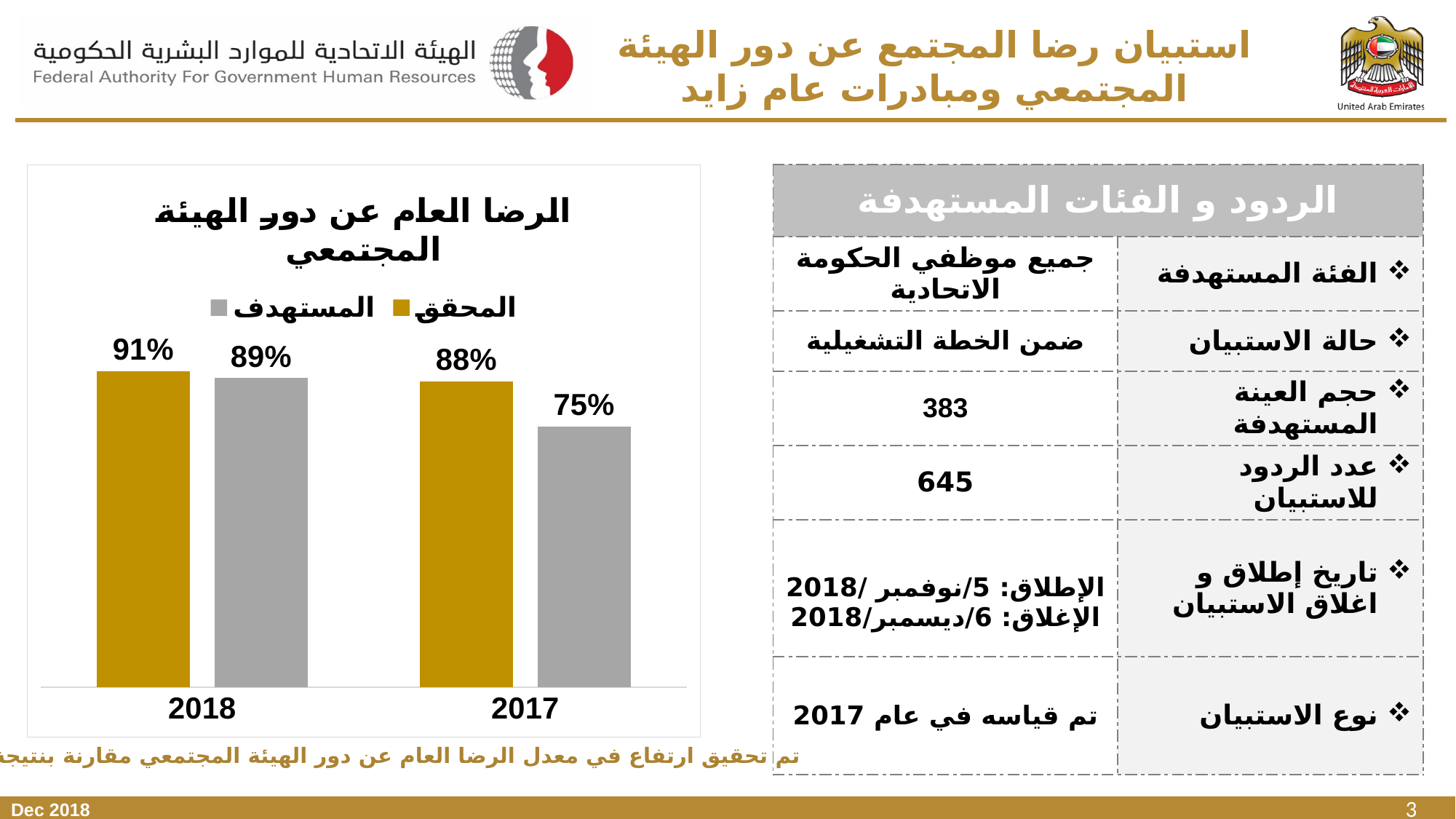

# استبيان رضا المجتمع عن دور الهيئة المجتمعي ومبادرات عام زايد

### Chart: الرضا العام عن دور الهيئة المجتمعي

| Category | المستهدف | المحقق |
|---|---|---|
| 2017 | 0.75 | 0.88 |
| 2018 | 0.89 | 0.91 |
| الردود و الفئات المستهدفة |  |
| --- | --- |
| جميع موظفي الحكومة الاتحادية | الفئة المستهدفة |
| ضمن الخطة التشغيلية | حالة الاستبيان |
| 383 | حجم العينة المستهدفة |
| 645 | عدد الردود للاستبيان |
| الإطلاق: 5/نوفمبر /2018 الإغلاق: 6/ديسمبر/2018 | تاريخ إطلاق و اغلاق الاستبيان |
| تم قياسه في عام 2017 | نوع الاستبيان |

تم تحقيق ارتفاع في معدل الرضا العام عن دور الهيئة المجتمعي مقارنة بنتيجة 2017